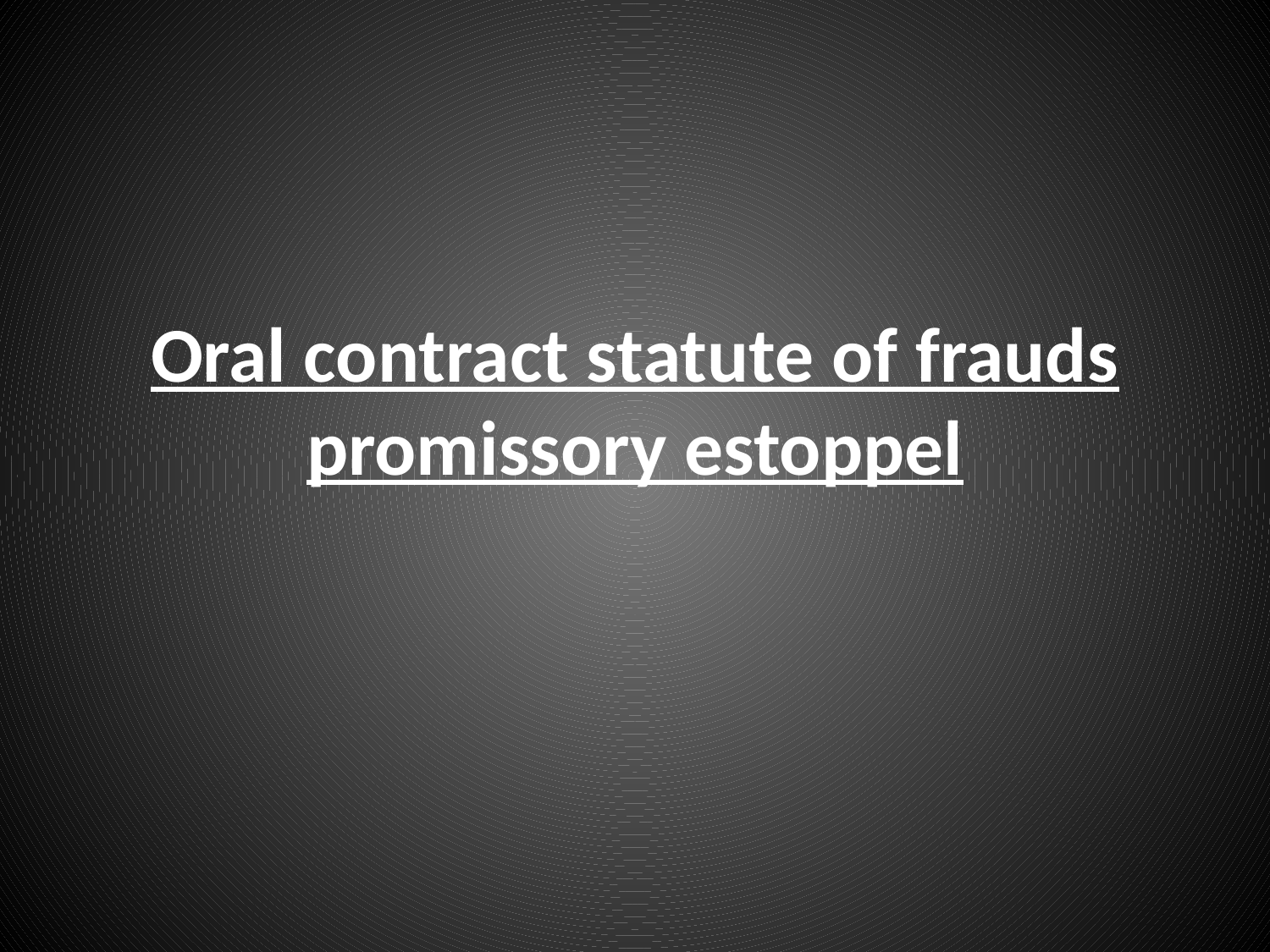

# Oral contract statute of frauds promissory estoppel